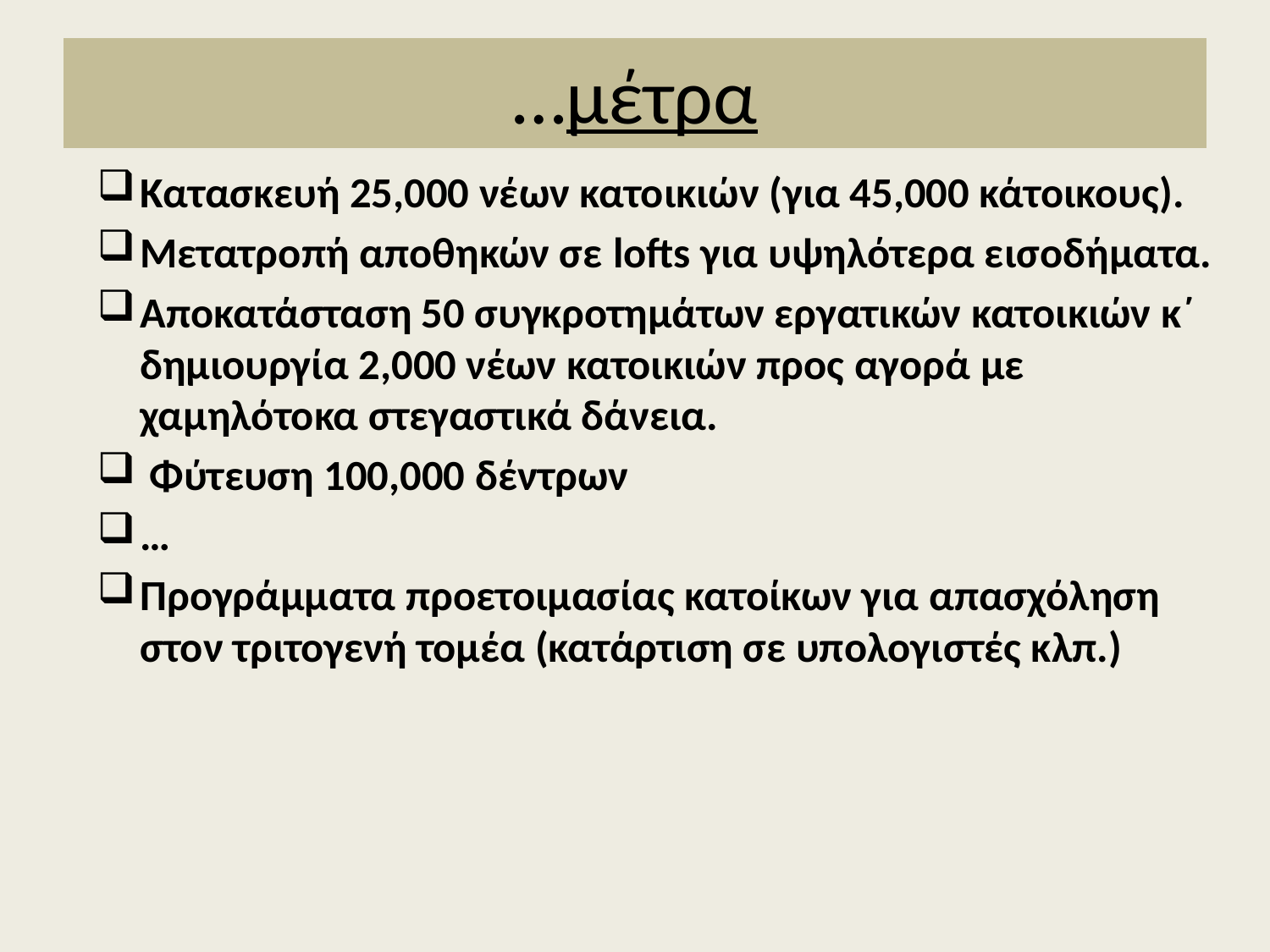

# …μέτρα
Κατασκευή 25,000 νέων κατοικιών (για 45,000 κάτοικους).
Μετατροπή αποθηκών σε lofts για υψηλότερα εισοδήματα.
Αποκατάσταση 50 συγκροτημάτων εργατικών κατοικιών κ΄ δημιουργία 2,000 νέων κατοικιών προς αγορά με χαμηλότοκα στεγαστικά δάνεια.
 Φύτευση 100,000 δέντρων
…
Προγράμματα προετοιμασίας κατοίκων για απασχόληση στον τριτογενή τομέα (κατάρτιση σε υπολογιστές κλπ.)